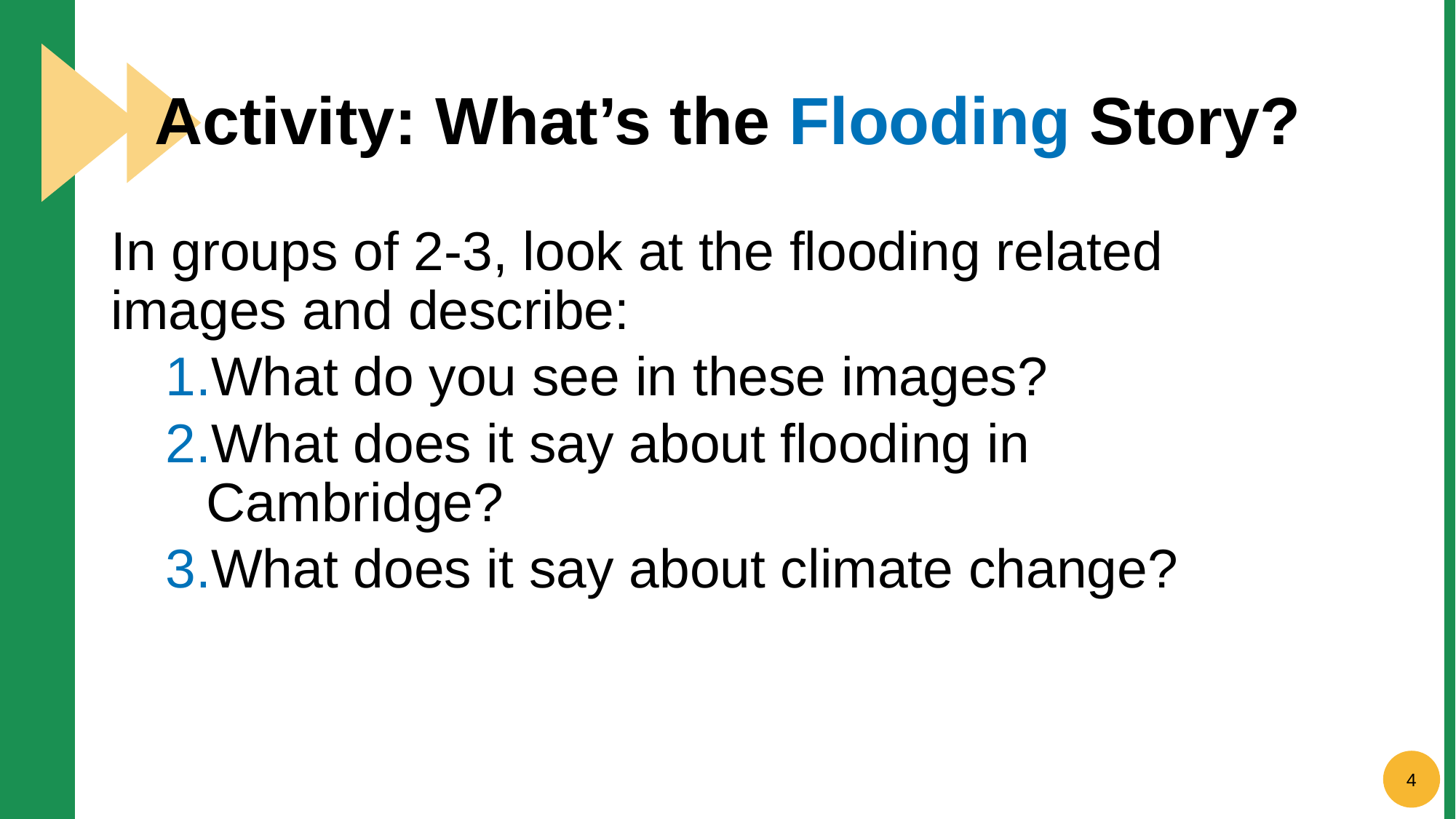

# Activity: What’s the Flooding Story?
In groups of 2-3, look at the flooding related images and describe:
What do you see in these images?
What does it say about flooding in Cambridge?
What does it say about climate change?
4